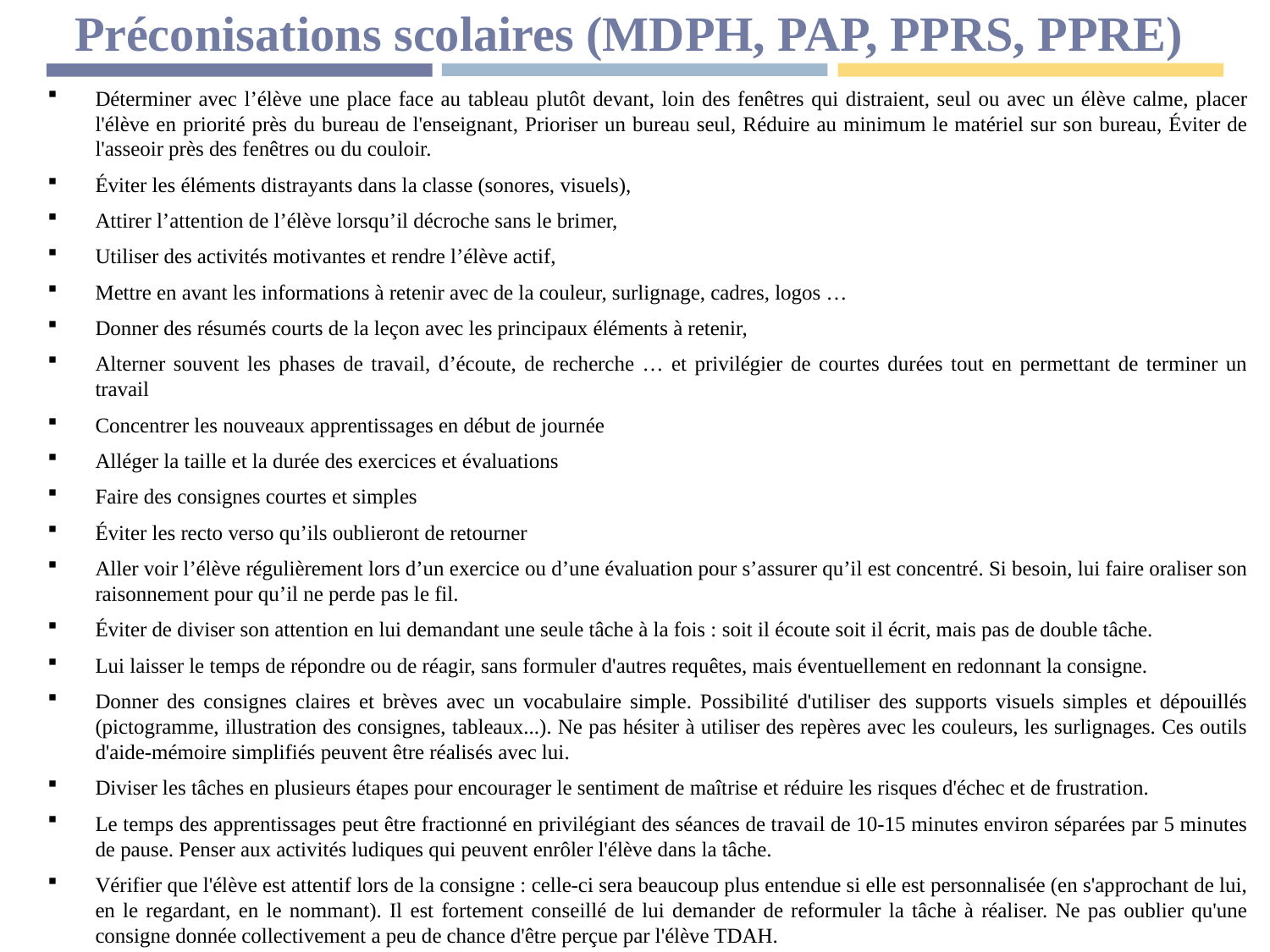

# Préconisations scolaires (MDPH, PAP, PPRS, PPRE)
Déterminer avec l’élève une place face au tableau plutôt devant, loin des fenêtres qui distraient, seul ou avec un élève calme, placer l'élève en priorité près du bureau de l'enseignant, Prioriser un bureau seul, Réduire au minimum le matériel sur son bureau, Éviter de l'asseoir près des fenêtres ou du couloir.
Éviter les éléments distrayants dans la classe (sonores, visuels),
Attirer l’attention de l’élève lorsqu’il décroche sans le brimer,
Utiliser des activités motivantes et rendre l’élève actif,
Mettre en avant les informations à retenir avec de la couleur, surlignage, cadres, logos …
Donner des résumés courts de la leçon avec les principaux éléments à retenir,
Alterner souvent les phases de travail, d’écoute, de recherche … et privilégier de courtes durées tout en permettant de terminer un travail
Concentrer les nouveaux apprentissages en début de journée
Alléger la taille et la durée des exercices et évaluations
Faire des consignes courtes et simples
Éviter les recto verso qu’ils oublieront de retourner
Aller voir l’élève régulièrement lors d’un exercice ou d’une évaluation pour s’assurer qu’il est concentré. Si besoin, lui faire oraliser son raisonnement pour qu’il ne perde pas le fil.
Éviter de diviser son attention en lui demandant une seule tâche à la fois : soit il écoute soit il écrit, mais pas de double tâche.
Lui laisser le temps de répondre ou de réagir, sans formuler d'autres requêtes, mais éventuellement en redonnant la consigne.
Donner des consignes claires et brèves avec un vocabulaire simple. Possibilité d'utiliser des supports visuels simples et dépouillés (pictogramme, illustration des consignes, tableaux...). Ne pas hésiter à utiliser des repères avec les couleurs, les surlignages. Ces outils d'aide-mémoire simplifiés peuvent être réalisés avec lui.
Diviser les tâches en plusieurs étapes pour encourager le sentiment de maîtrise et réduire les risques d'échec et de frustration.
Le temps des apprentissages peut être fractionné en privilégiant des séances de travail de 10-15 minutes environ séparées par 5 minutes de pause. Penser aux activités ludiques qui peuvent enrôler l'élève dans la tâche.
Vérifier que l'élève est attentif lors de la consigne : celle-ci sera beaucoup plus entendue si elle est personnalisée (en s'approchant de lui, en le regardant, en le nommant). Il est fortement conseillé de lui demander de reformuler la tâche à réaliser. Ne pas oublier qu'une consigne donnée collectivement a peu de chance d'être perçue par l'élève TDAH.